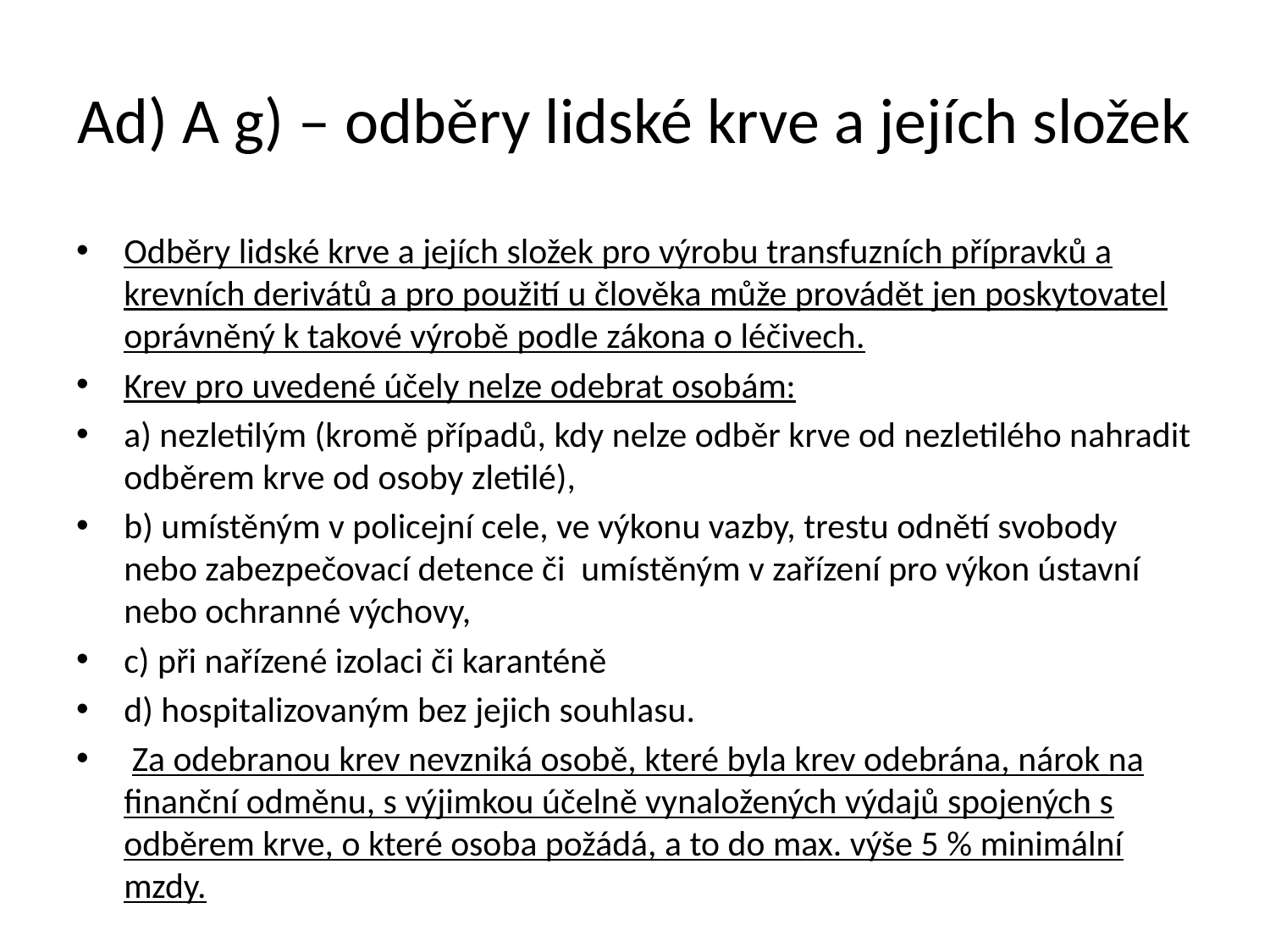

# Ad) A g) – odběry lidské krve a jejích složek
Odběry lidské krve a jejích složek pro výrobu transfuzních přípravků a krevních derivátů a pro použití u člověka může provádět jen poskytovatel oprávněný k takové výrobě podle zákona o léčivech.
Krev pro uvedené účely nelze odebrat osobám:
a) nezletilým (kromě případů, kdy nelze odběr krve od nezletilého nahradit odběrem krve od osoby zletilé),
b) umístěným v policejní cele, ve výkonu vazby, trestu odnětí svobody nebo zabezpečovací detence či  umístěným v zařízení pro výkon ústavní nebo ochranné výchovy,
c) při nařízené izolaci či karanténě
d) hospitalizovaným bez jejich souhlasu.
 Za odebranou krev nevzniká osobě, které byla krev odebrána, nárok na finanční odměnu, s výjimkou účelně vynaložených výdajů spojených s odběrem krve, o které osoba požádá, a to do max. výše 5 % minimální mzdy.